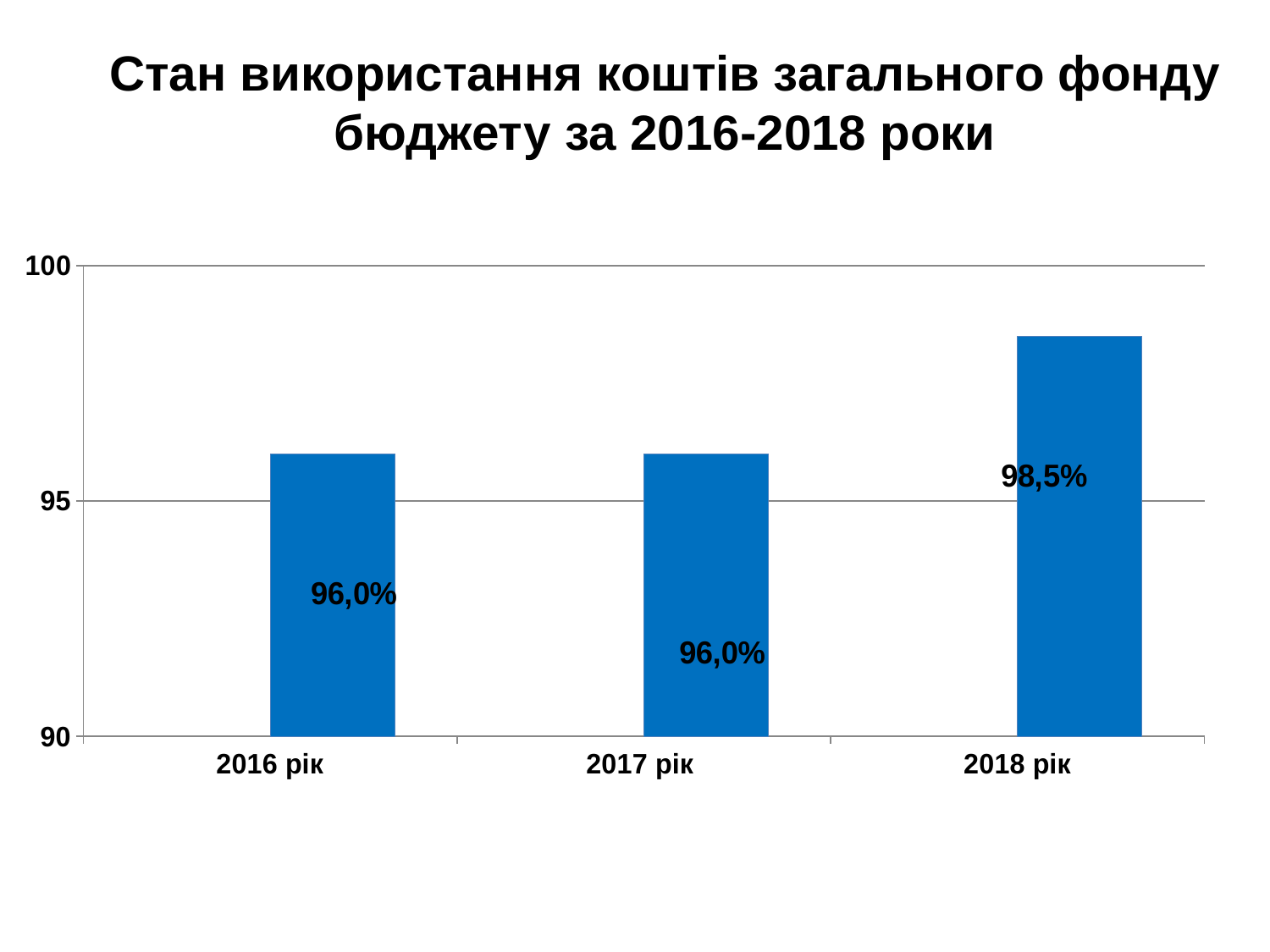

# Стан використання коштів загального фонду бюджету за 2016-2018 роки

### Chart

| Category | Використано |  |
|---|---|---|
| 2016 рік | 96.0 | None |
| 2017 рік  | 96.0 | None |
| 2018 рік | 98.5 | None |